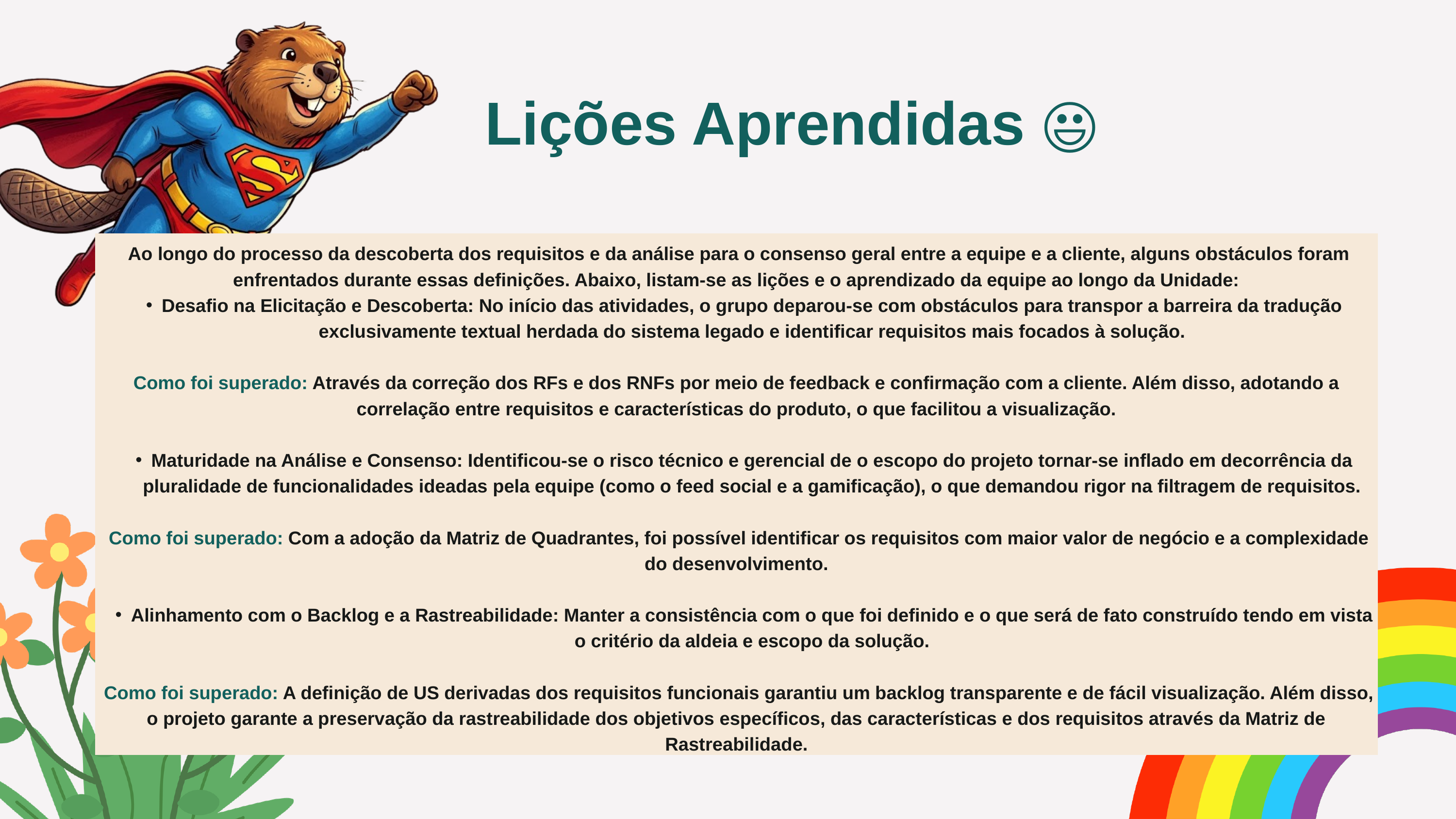

Lições Aprendidas 😃

 Ao longo do processo da descoberta dos requisitos e da análise para o consenso geral entre a equipe e a cliente, alguns obstáculos foram enfrentados durante essas definições. Abaixo, listam-se as lições e o aprendizado da equipe ao longo da Unidade:
Desafio na Elicitação e Descoberta: No início das atividades, o grupo deparou-se com obstáculos para transpor a barreira da tradução exclusivamente textual herdada do sistema legado e identificar requisitos mais focados à solução.

Como foi superado: Através da correção dos RFs e dos RNFs por meio de feedback e confirmação com a cliente. Além disso, adotando a correlação entre requisitos e características do produto, o que facilitou a visualização.

Maturidade na Análise e Consenso: Identificou-se o risco técnico e gerencial de o escopo do projeto tornar-se inflado em decorrência da pluralidade de funcionalidades ideadas pela equipe (como o feed social e a gamificação), o que demandou rigor na filtragem de requisitos.

 Como foi superado: Com a adoção da Matriz de Quadrantes, foi possível identificar os requisitos com maior valor de negócio e a complexidade do desenvolvimento.

Alinhamento com o Backlog e a Rastreabilidade: Manter a consistência com o que foi definido e o que será de fato construído tendo em vista o critério da aldeia e escopo da solução.

 Como foi superado: A definição de US derivadas dos requisitos funcionais garantiu um backlog transparente e de fácil visualização. Além disso, o projeto garante a preservação da rastreabilidade dos objetivos específicos, das características e dos requisitos através da Matriz de Rastreabilidade.